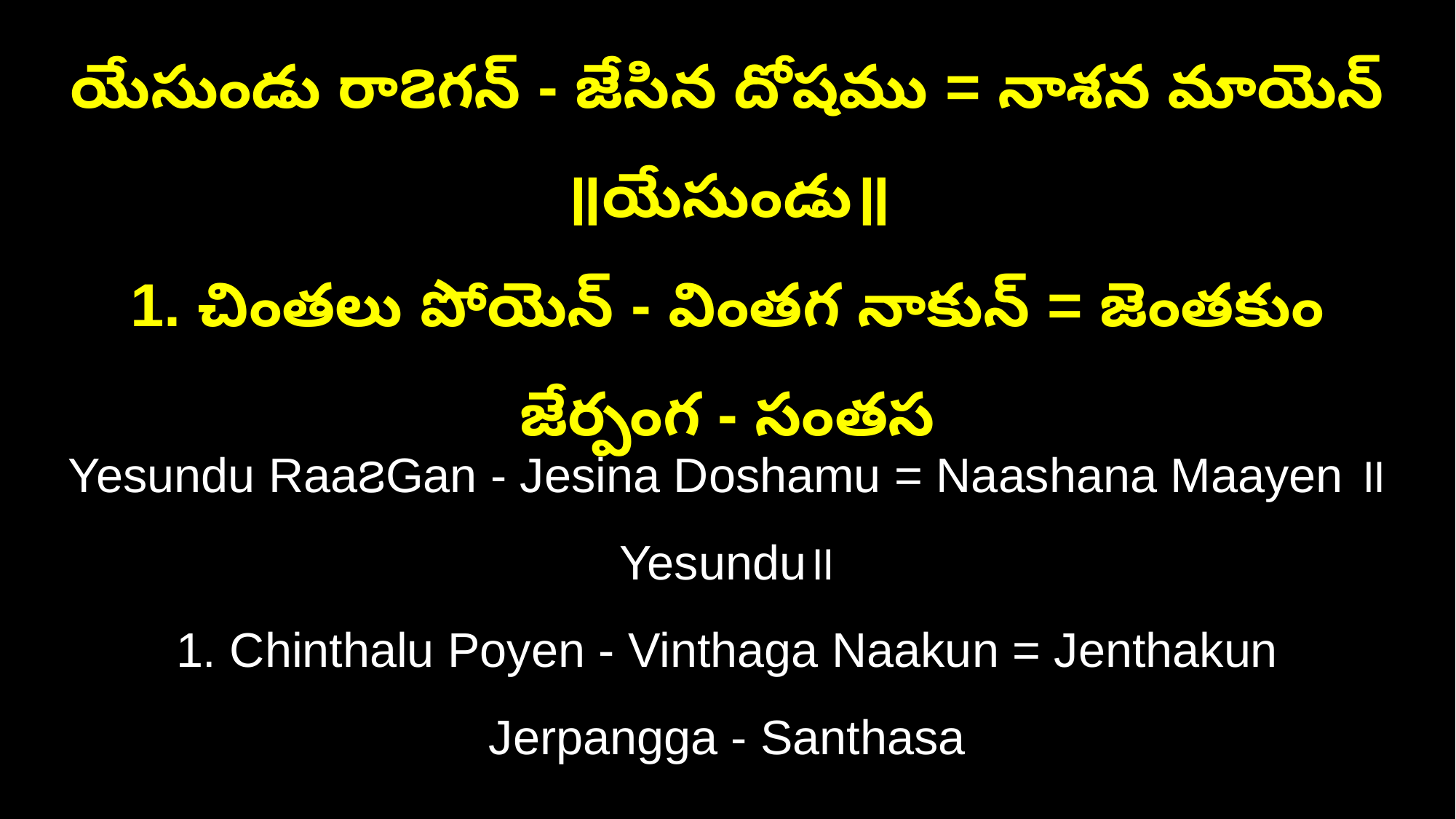

యేసుండు రా౭గన్‌ - జేసిన దోషము = నాశన మాయెన్‌ ॥యేసుండు॥
1. చింతలు పోయెన్‌ - వింతగ నాకున్‌ = జెంతకుం జేర్పంగ - సంతస
Yesundu Raa౭Gan - Jesina Doshamu = Naashana Maayen ॥Yesundu॥
1. Chinthalu Poyen - Vinthaga Naakun = Jenthakun Jerpangga - Santhasa